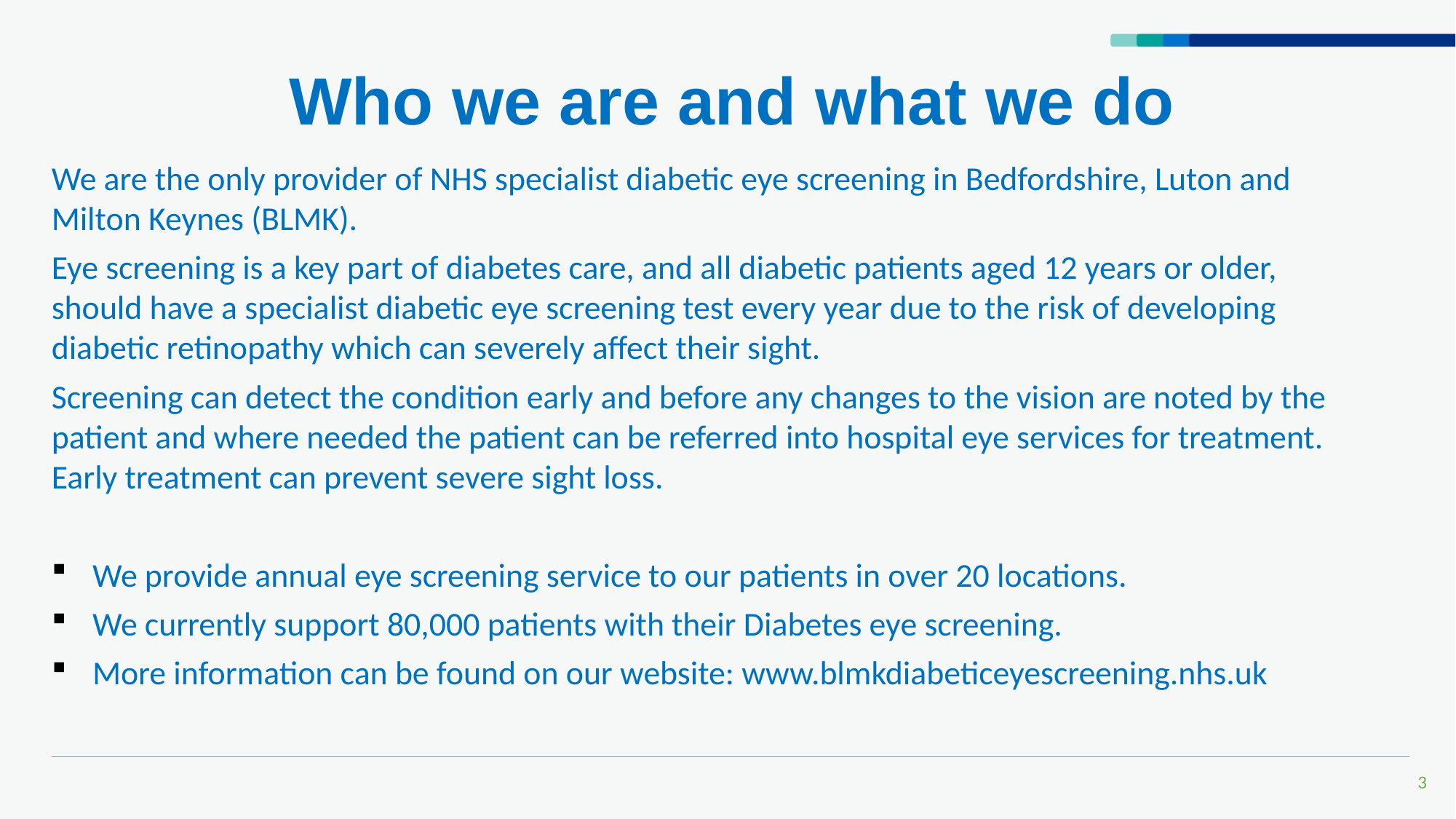

# Who we are and what we do
We are the only provider of NHS specialist diabetic eye screening in Bedfordshire, Luton and Milton Keynes (BLMK).
Eye screening is a key part of diabetes care, and all diabetic patients aged 12 years or older, should have a specialist diabetic eye screening test every year due to the risk of developing diabetic retinopathy which can severely affect their sight.
Screening can detect the condition early and before any changes to the vision are noted by the patient and where needed the patient can be referred into hospital eye services for treatment. Early treatment can prevent severe sight loss.

We provide annual eye screening service to our patients in over 20 locations.
We currently support 80,000 patients with their Diabetes eye screening.
More information can be found on our website: www.blmkdiabeticeyescreening.nhs.uk